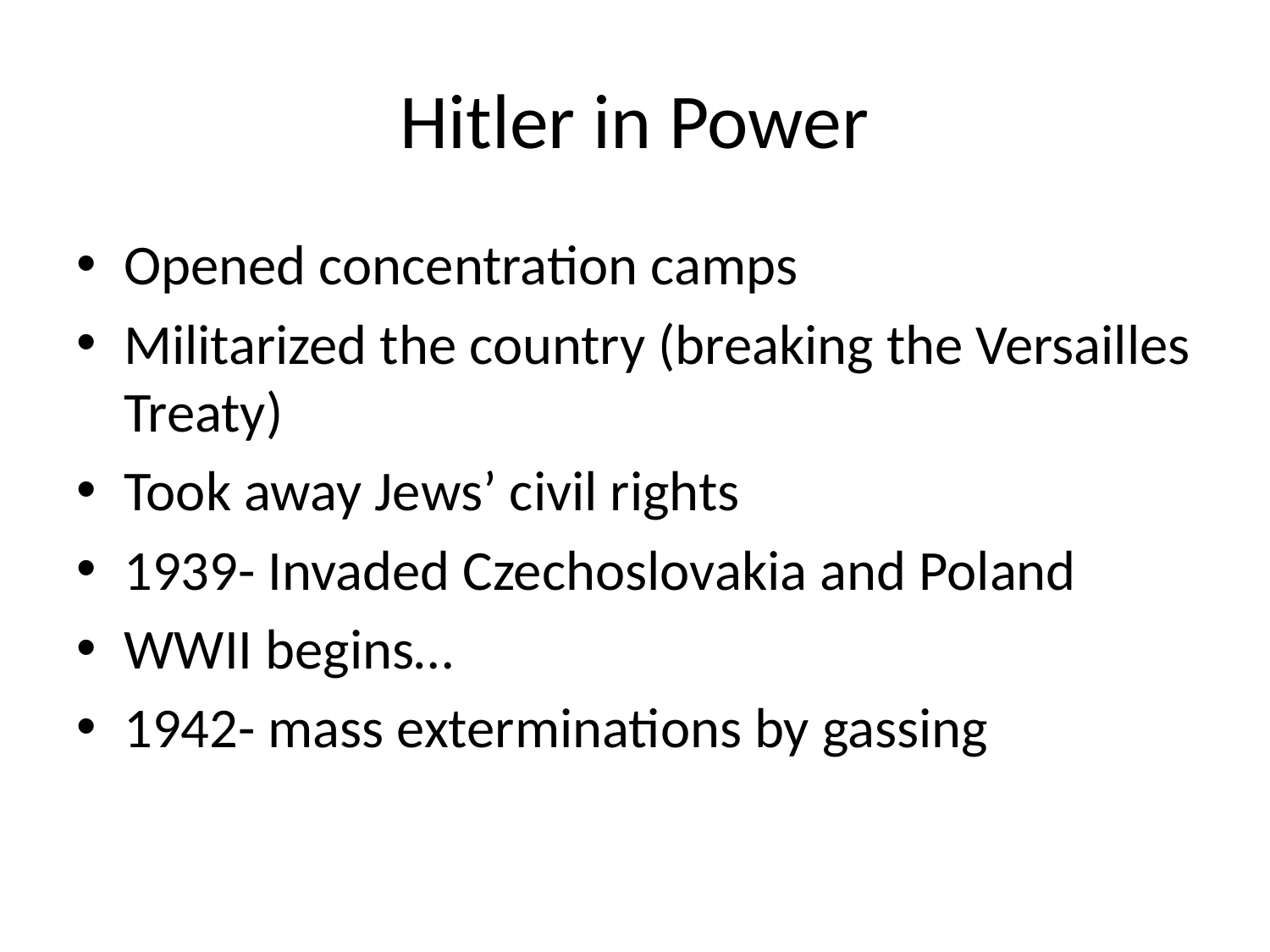

# Hitler in Power
Opened concentration camps
Militarized the country (breaking the Versailles Treaty)
Took away Jews’ civil rights
1939- Invaded Czechoslovakia and Poland
WWII begins…
1942- mass exterminations by gassing